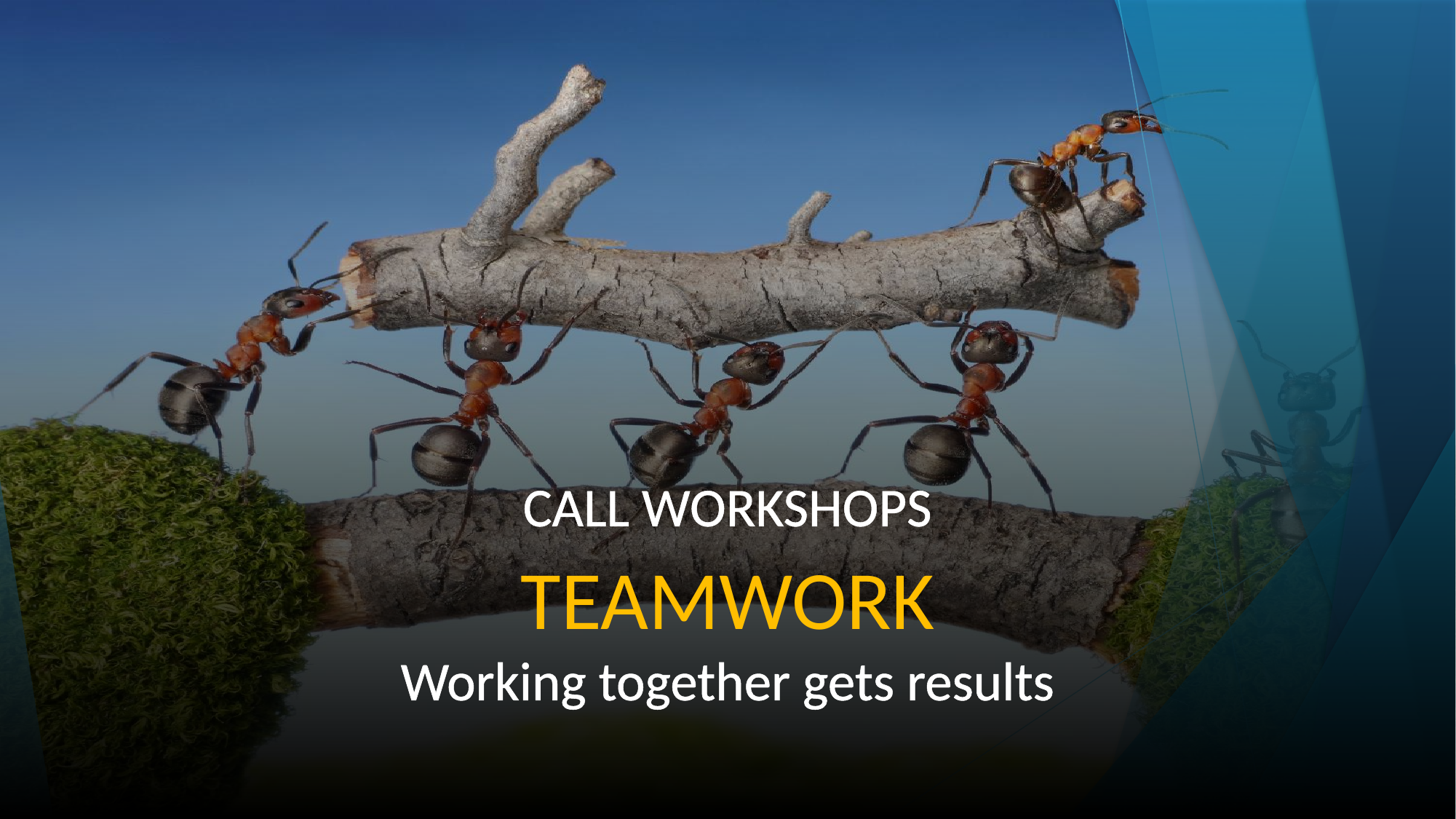

Call workshops
TEAMWORK
Working together gets results